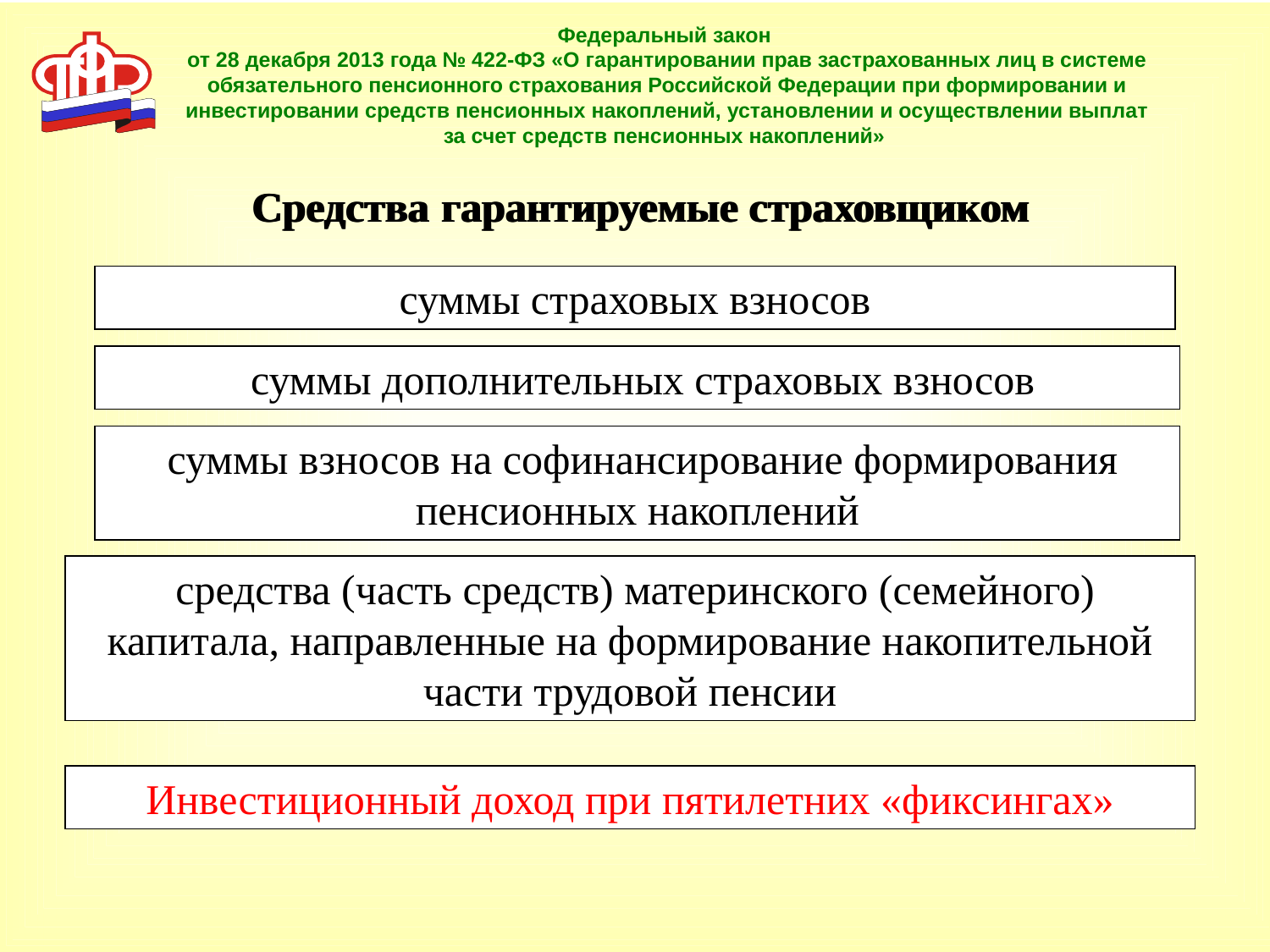

Федеральный закон
от 28 декабря 2013 года № 422-ФЗ «О гарантировании прав застрахованных лиц в системе обязательного пенсионного страхования Российской Федерации при формировании и инвестировании средств пенсионных накоплений, установлении и осуществлении выплат за счет средств пенсионных накоплений»

Средства гарантируемые страховщиком
Средства гарантируемые страховщиком
суммы страховых взносов
 суммы дополнительных страховых взносов
 суммы взносов на софинансирование формирования пенсионных накоплений
 средства (часть средств) материнского (семейного) капитала, направленные на формирование накопительной части трудовой пенсии
Инвестиционный доход при пятилетних «фиксингах»